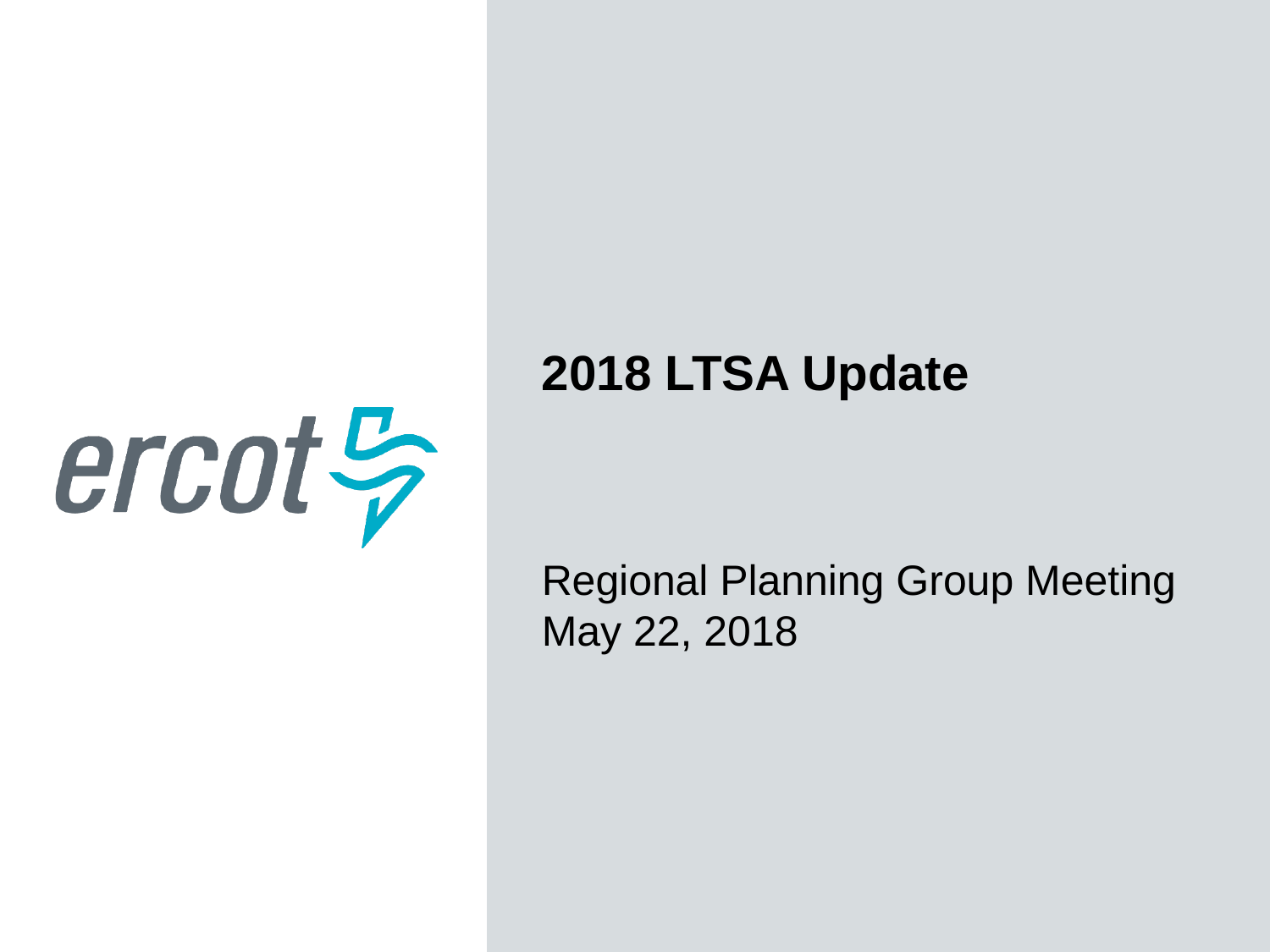

2018 LTSA Update

Regional Planning Group Meeting
May 22, 2018